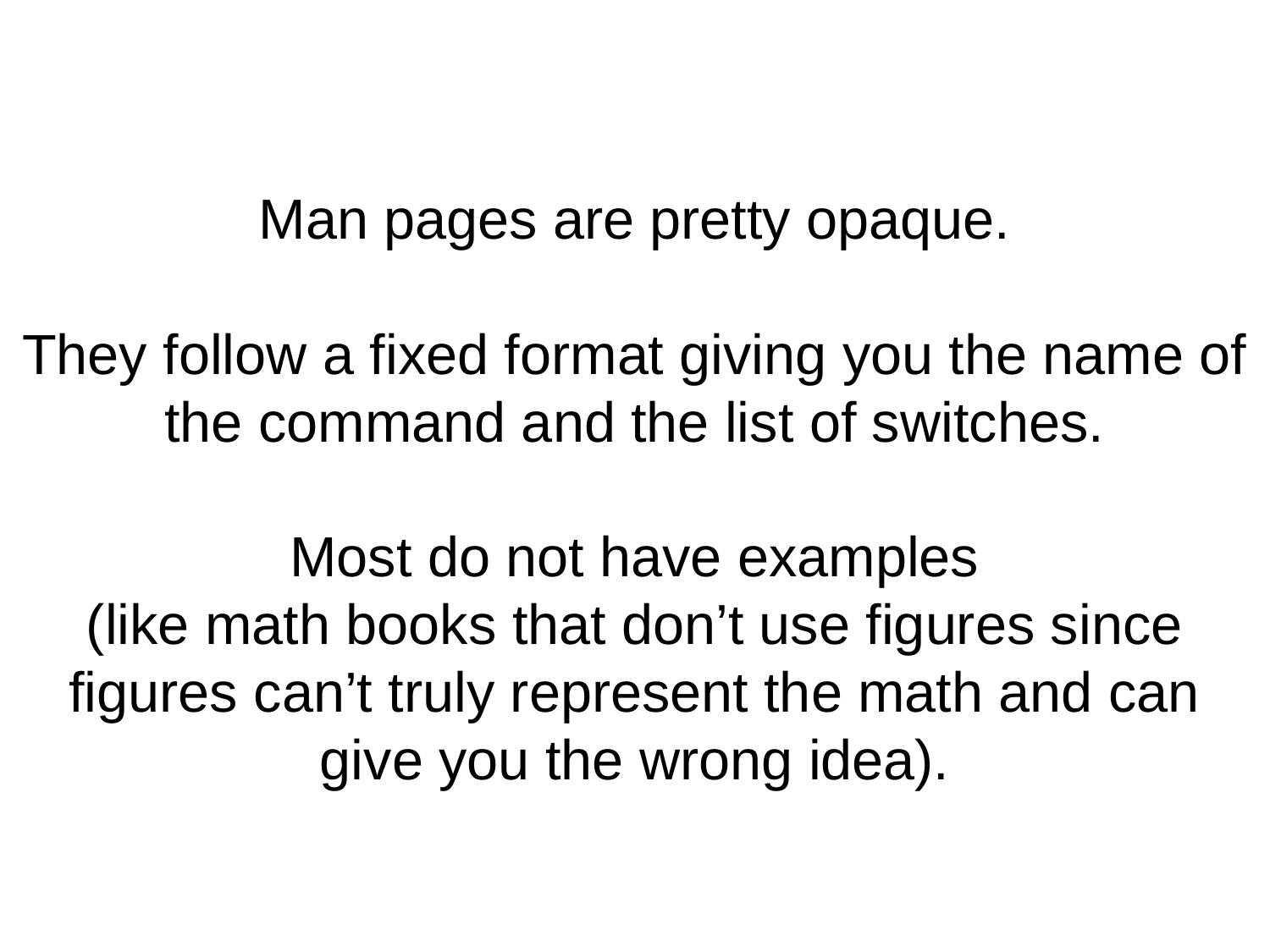

Man pages are pretty opaque.

They follow a fixed format giving you the name of the command and the list of switches.

Most do not have examples
(like math books that don’t use figures since figures can’t truly represent the math and can give you the wrong idea).